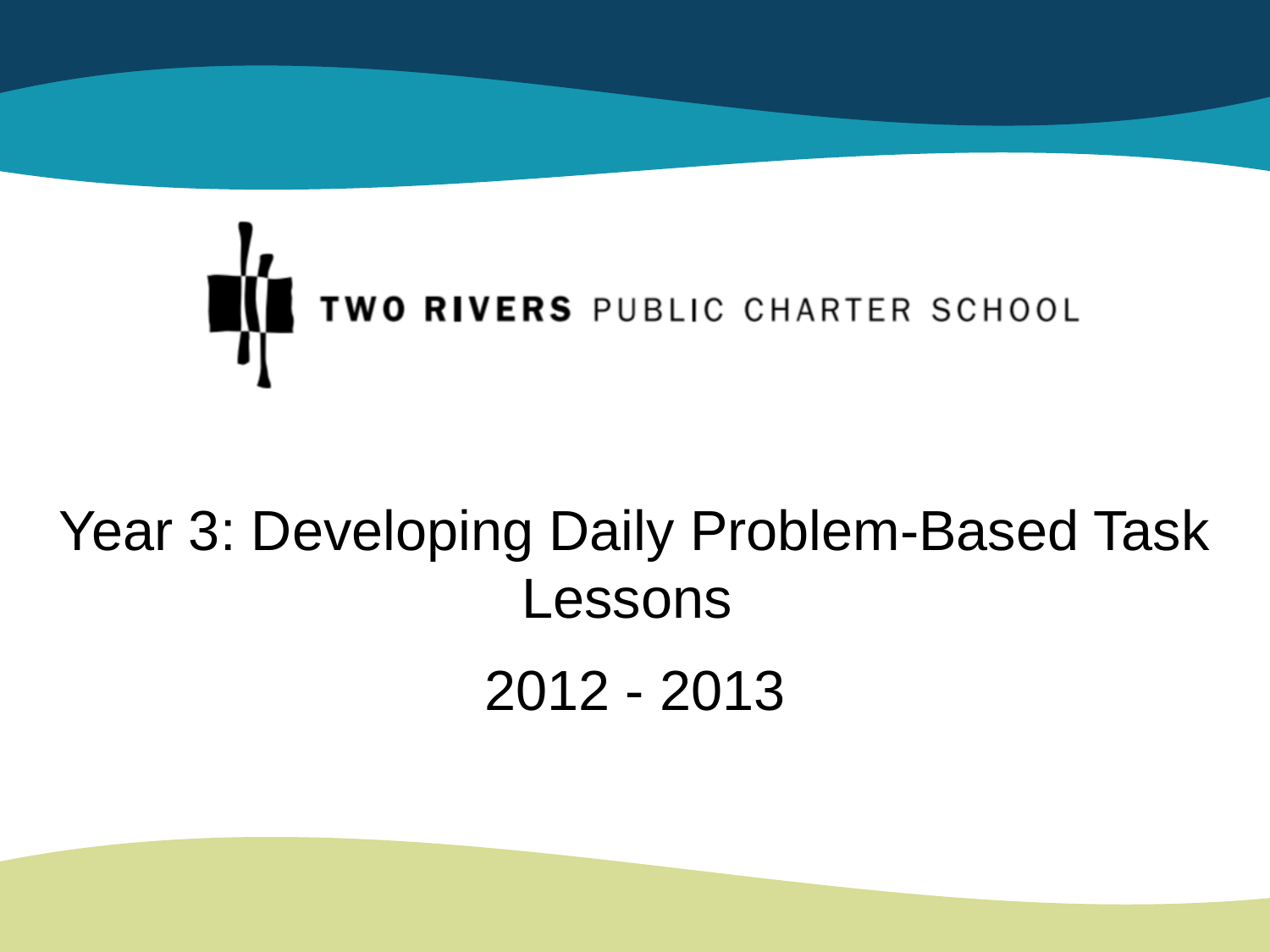

# Year 3: Developing Daily Problem-Based Task Lessons
2012 - 2013